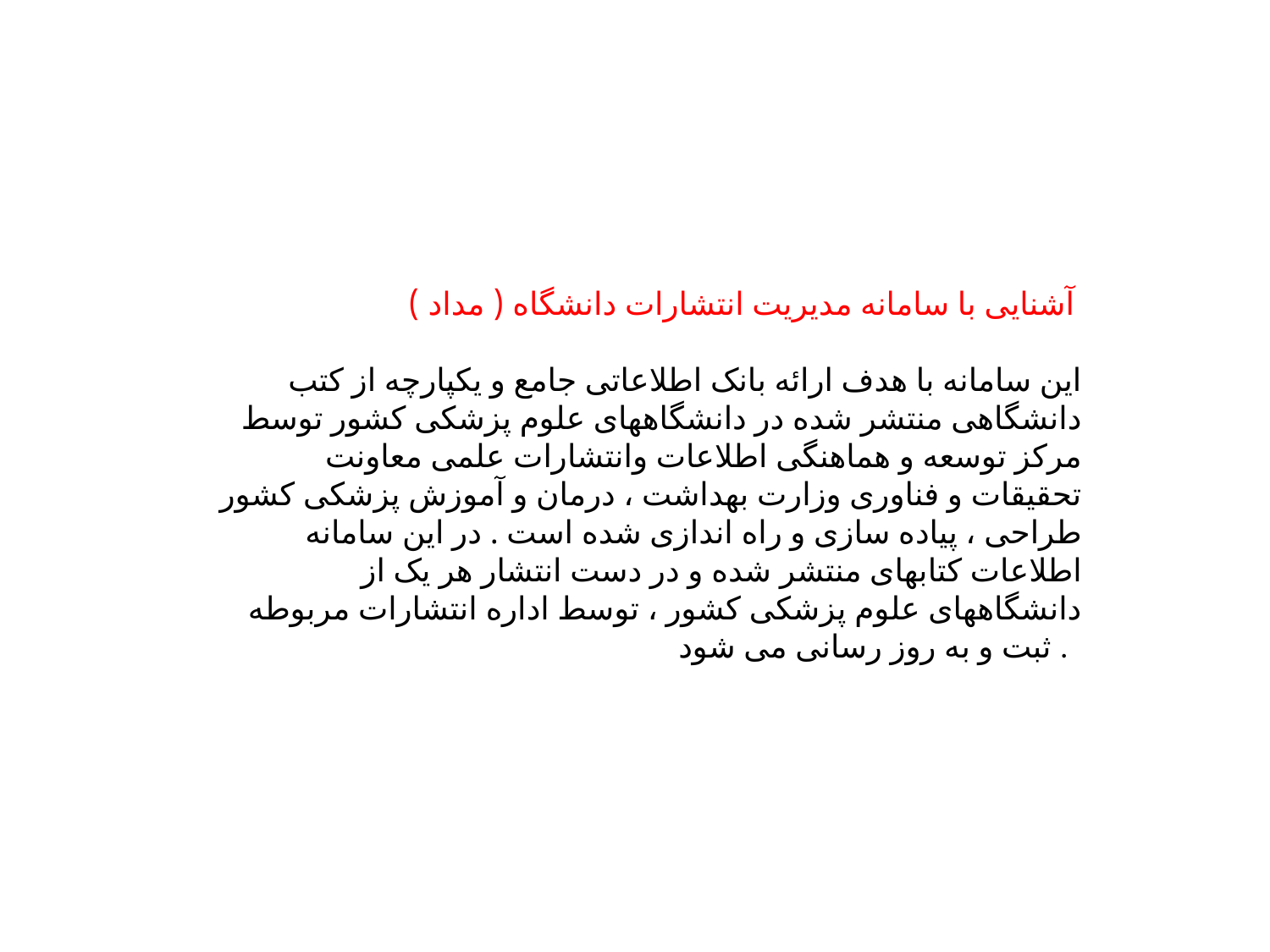

آشنایی با سامانه مدیریت انتشارات دانشگاه ( مداد )

این سامانه با هدف ارائه بانک اطلاعاتی جامع و یکپارچه از کتب دانشگاهی منتشر شده در دانشگاههای علوم پزشکی کشور توسط مرکز توسعه و هماهنگی اطلاعات وانتشارات علمی معاونت تحقیقات و فناوری وزارت بهداشت ، درمان و آموزش پزشکی کشور طراحی ، پیاده سازی و راه اندازی شده است . در این سامانه اطلاعات کتابهای منتشر شده و در دست انتشار هر یک از دانشگاههای علوم پزشکی کشور ، توسط اداره انتشارات مربوطه ثبت و به روز رسانی می شود .